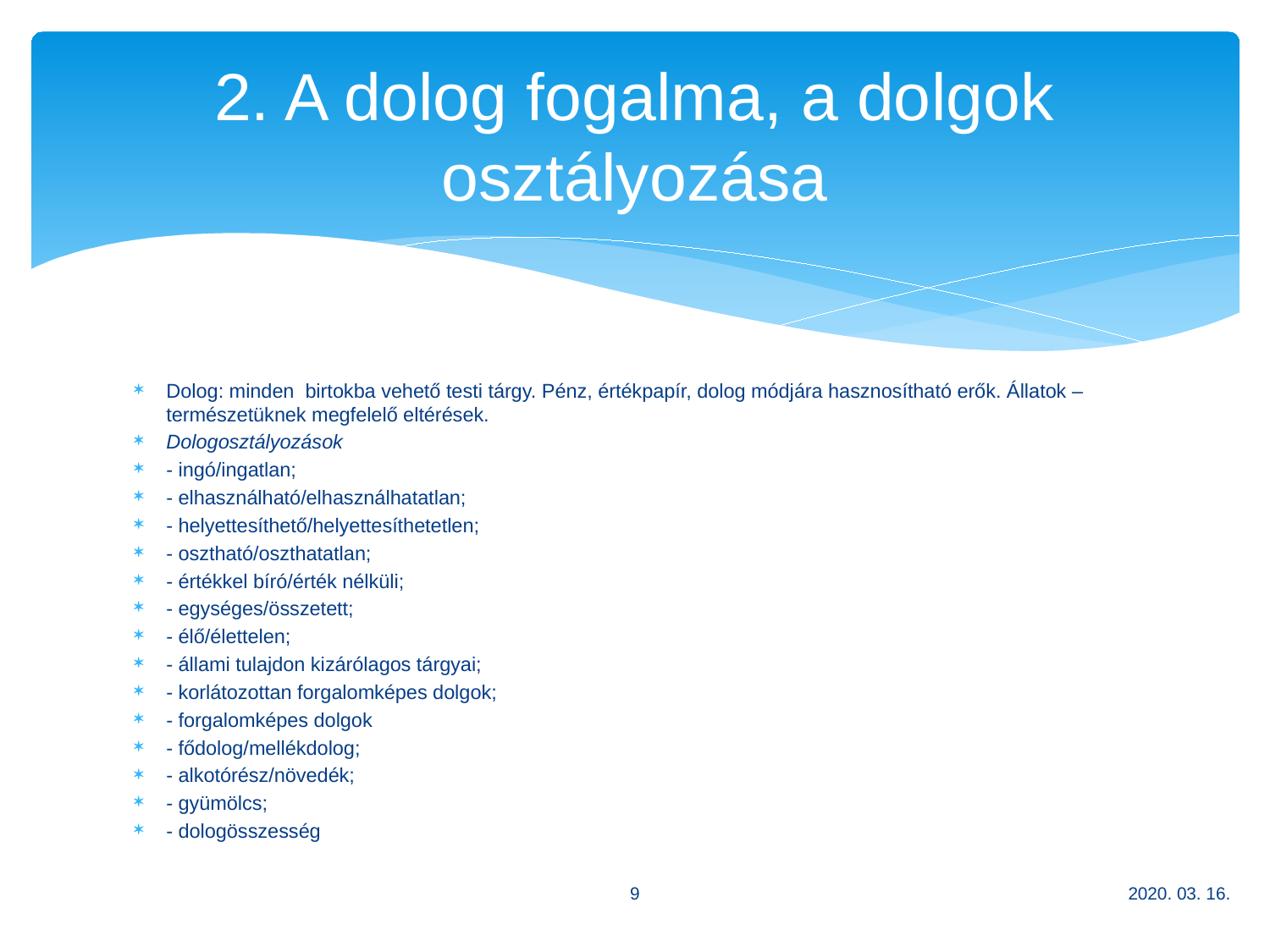

# 2. A dolog fogalma, a dolgok osztályozása
Dolog: minden  birtokba vehető testi tárgy. Pénz, értékpapír, dolog módjára hasznosítható erők. Állatok – természetüknek megfelelő eltérések.
Dologosztályozások
- ingó/ingatlan;
- elhasználható/elhasználhatatlan;
- helyettesíthető/helyettesíthetetlen;
- osztható/oszthatatlan;
- értékkel bíró/érték nélküli;
- egységes/összetett;
- élő/élettelen;
- állami tulajdon kizárólagos tárgyai;
- korlátozottan forgalomképes dolgok;
- forgalomképes dolgok
- fődolog/mellékdolog;
- alkotórész/növedék;
- gyümölcs;
- dologösszesség
9

2020. 03. 16.